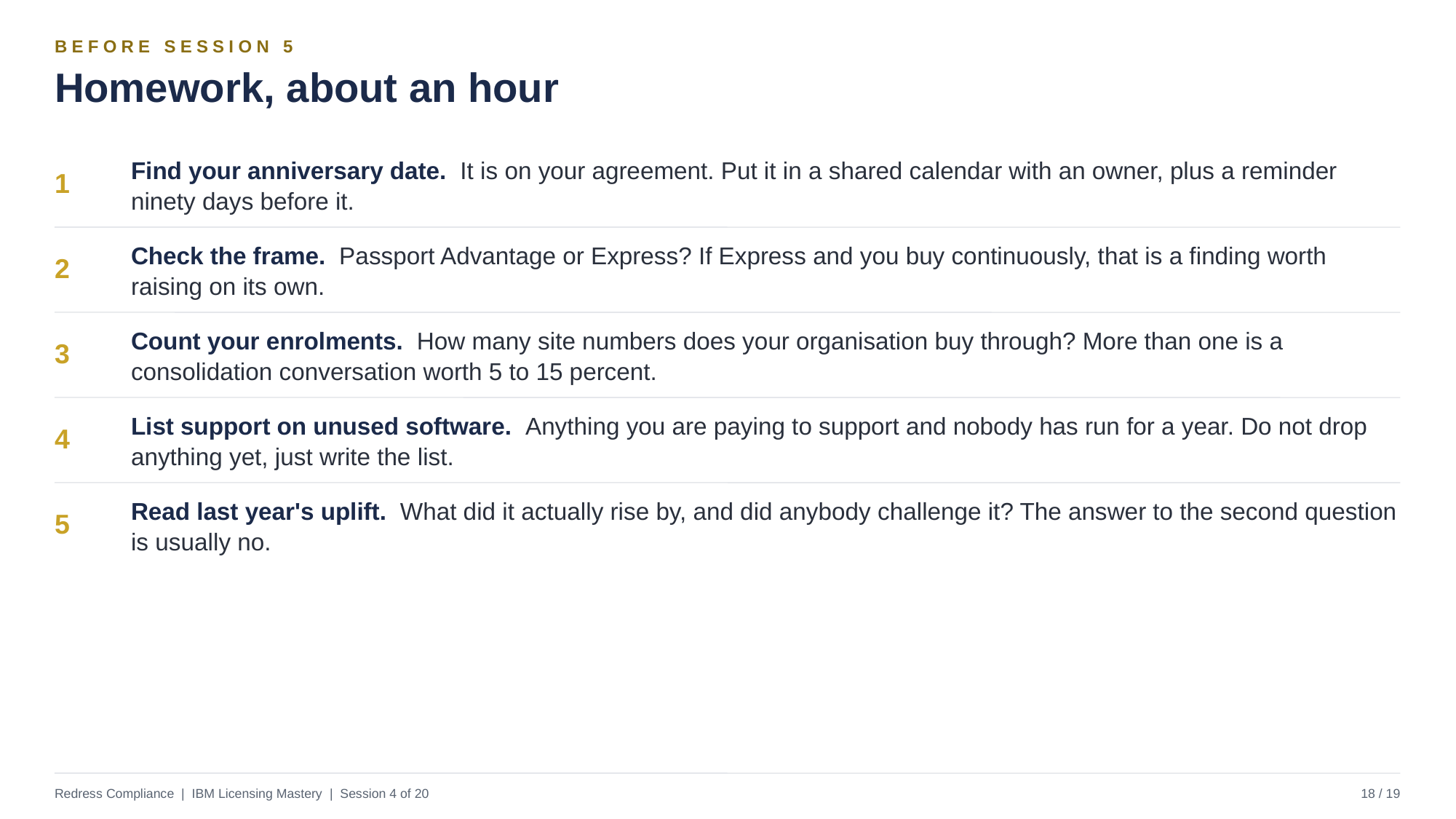

BEFORE SESSION 5
Homework, about an hour
Find your anniversary date.  It is on your agreement. Put it in a shared calendar with an owner, plus a reminder ninety days before it.
1

Check the frame.  Passport Advantage or Express? If Express and you buy continuously, that is a finding worth raising on its own.
2

Count your enrolments.  How many site numbers does your organisation buy through? More than one is a consolidation conversation worth 5 to 15 percent.
3

List support on unused software.  Anything you are paying to support and nobody has run for a year. Do not drop anything yet, just write the list.
4

Read last year's uplift.  What did it actually rise by, and did anybody challenge it? The answer to the second question is usually no.
5

Redress Compliance  |  IBM Licensing Mastery  |  Session 4 of 20
18 / 19